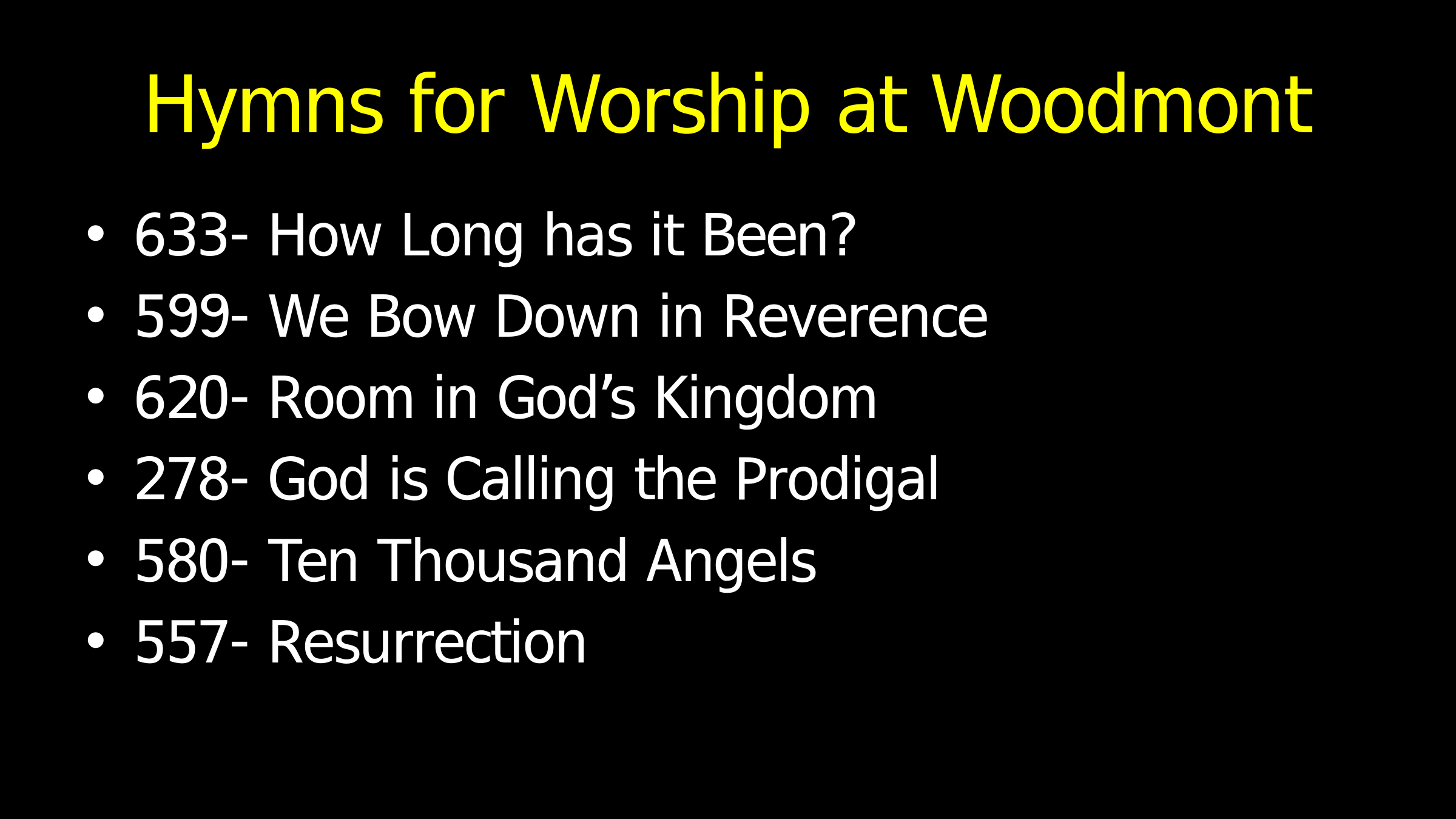

# Hymns for Worship at Woodmont
633- How Long has it Been?
599- We Bow Down in Reverence
620- Room in God’s Kingdom
278- God is Calling the Prodigal
580- Ten Thousand Angels
557- Resurrection